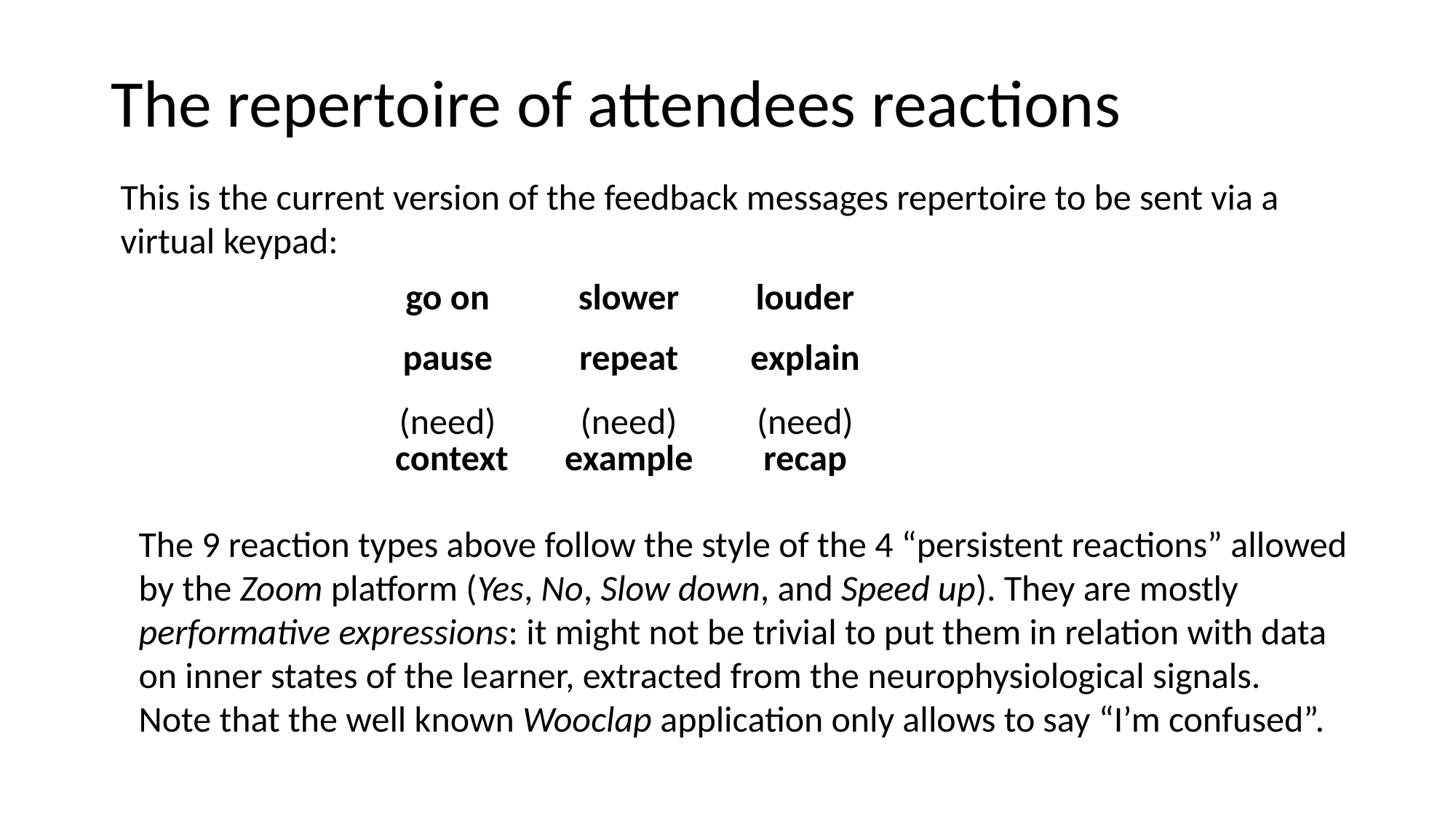

# The repertoire of attendees reactions
This is the current version of the feedback messages repertoire to be sent via a virtual keypad:
| go on | slower | louder |
| --- | --- | --- |
| pause | repeat | explain |
| (need)  context | (need) example | (need) recap |
The 9 reaction types above follow the style of the 4 “persistent reactions” allowed by the Zoom platform (Yes, No, Slow down, and Speed up). They are mostly performative expressions: it might not be trivial to put them in relation with data on inner states of the learner, extracted from the neurophysiological signals.
Note that the well known Wooclap application only allows to say “I’m confused”.